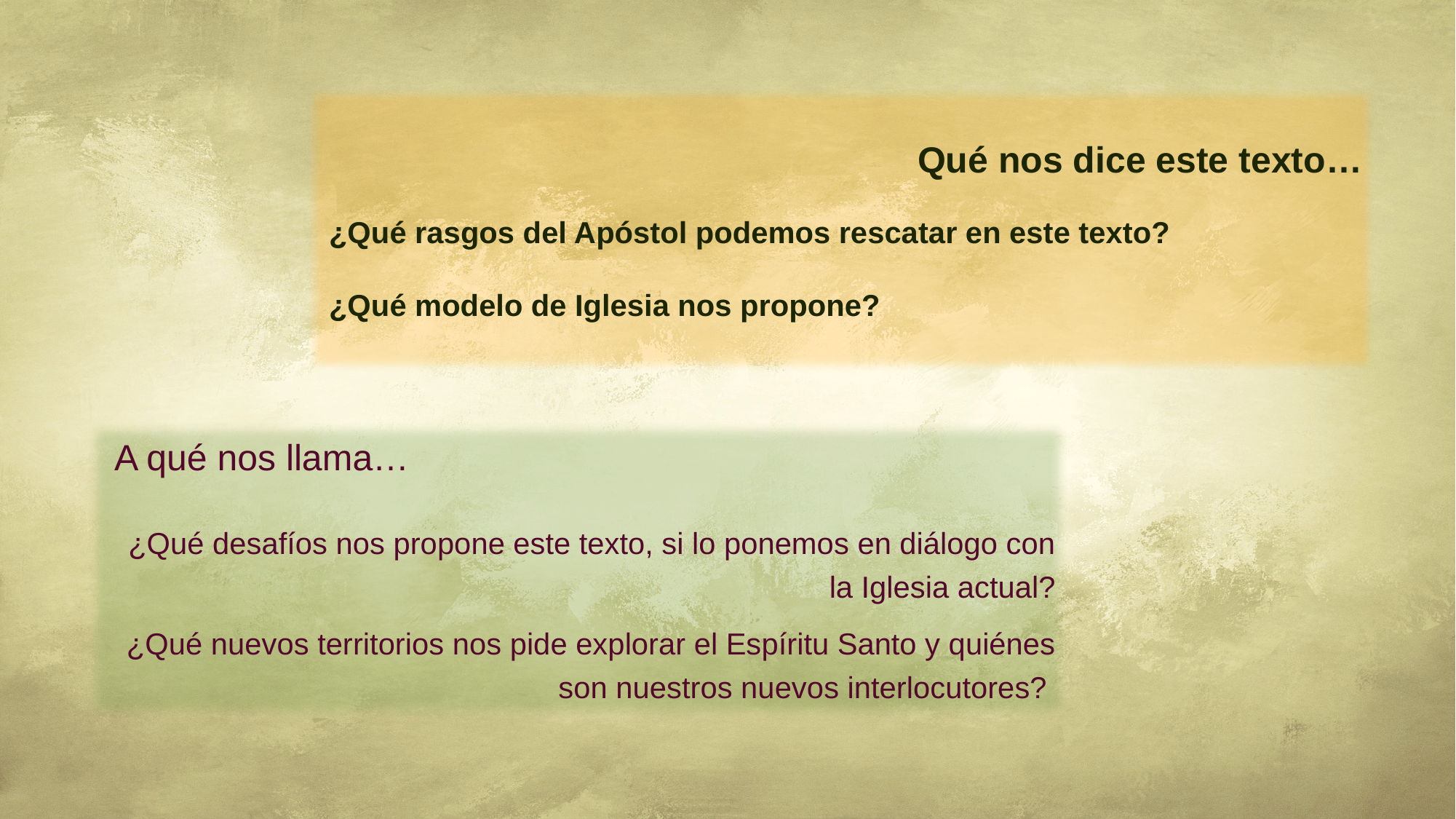

Qué nos dice este texto…

¿Qué rasgos del Apóstol podemos rescatar en este texto?

¿Qué modelo de Iglesia nos propone?
A qué nos llama…

¿Qué desafíos nos propone este texto, si lo ponemos en diálogo con la Iglesia actual?

¿Qué nuevos territorios nos pide explorar el Espíritu Santo y quiénes son nuestros nuevos interlocutores?